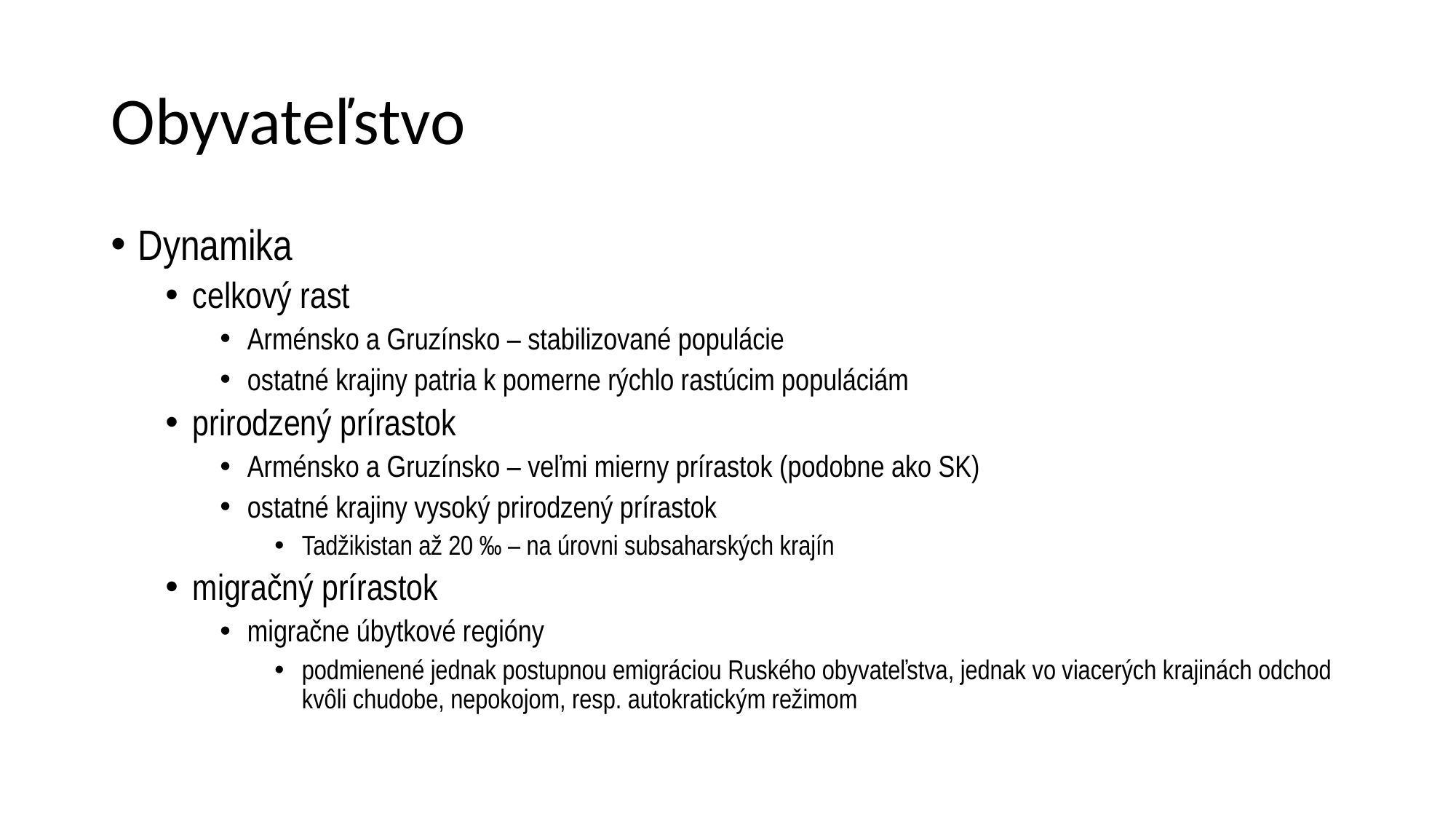

# Obyvateľstvo
Dynamika
celkový rast
Arménsko a Gruzínsko – stabilizované populácie
ostatné krajiny patria k pomerne rýchlo rastúcim populáciám
prirodzený prírastok
Arménsko a Gruzínsko – veľmi mierny prírastok (podobne ako SK)
ostatné krajiny vysoký prirodzený prírastok
Tadžikistan až 20 ‰ – na úrovni subsaharských krajín
migračný prírastok
migračne úbytkové regióny
podmienené jednak postupnou emigráciou Ruského obyvateľstva, jednak vo viacerých krajinách odchod kvôli chudobe, nepokojom, resp. autokratickým režimom